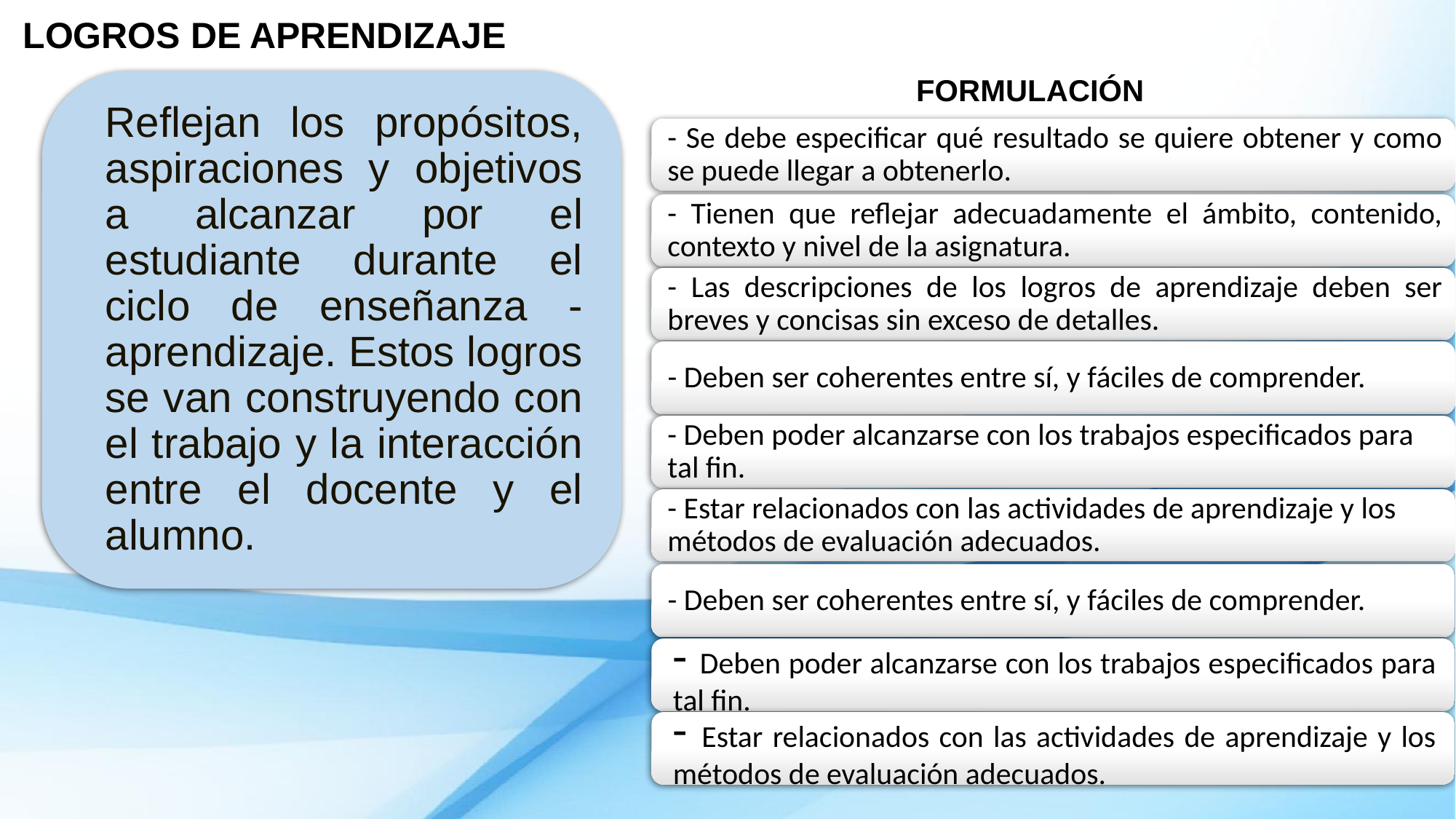

LOGROS DE APRENDIZAJE
FORMULACIÓN
Reflejan los propósitos, aspiraciones y objetivos a alcanzar por el estudiante durante el ciclo de enseñanza - aprendizaje. Estos logros se van construyendo con el trabajo y la interacción entre el docente y el alumno.
- Se debe especificar qué resultado se quiere obtener y como se puede llegar a obtenerlo.
- Tienen que reflejar adecuadamente el ámbito, contenido, contexto y nivel de la asignatura.
- Las descripciones de los logros de aprendizaje deben ser breves y concisas sin exceso de detalles.
- Deben ser coherentes entre sí, y fáciles de comprender.
- Deben poder alcanzarse con los trabajos especificados para tal fin.
- Estar relacionados con las actividades de aprendizaje y los métodos de evaluación adecuados.

- Deben ser coherentes entre sí, y fáciles de comprender.
- Deben poder alcanzarse con los trabajos especificados para tal fin.
- Estar relacionados con las actividades de aprendizaje y los métodos de evaluación adecuados.